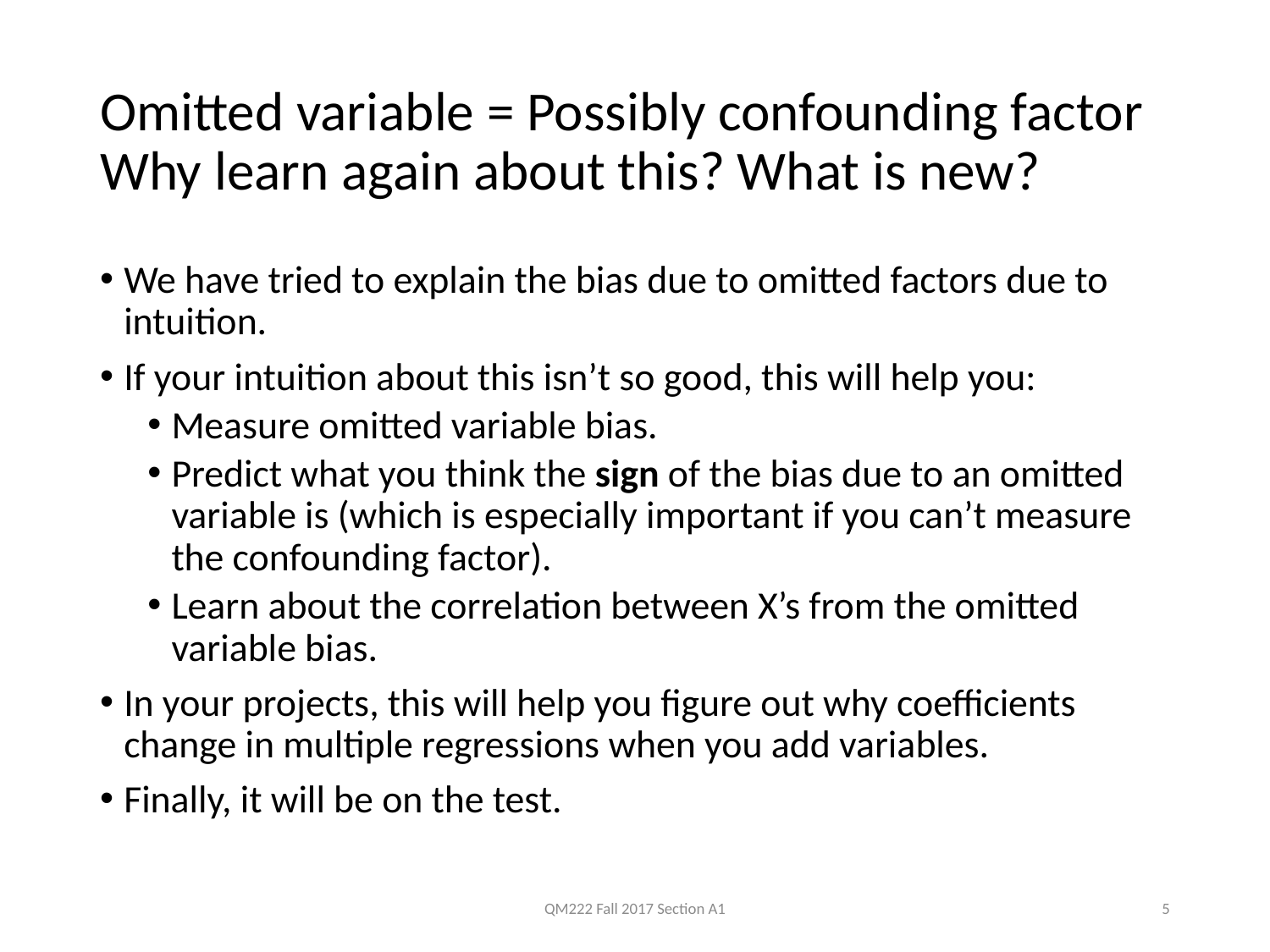

# Omitted variable = Possibly confounding factor Why learn again about this? What is new?
We have tried to explain the bias due to omitted factors due to intuition.
If your intuition about this isn’t so good, this will help you:
Measure omitted variable bias.
Predict what you think the sign of the bias due to an omitted variable is (which is especially important if you can’t measure the confounding factor).
Learn about the correlation between X’s from the omitted variable bias.
In your projects, this will help you figure out why coefficients change in multiple regressions when you add variables.
Finally, it will be on the test.
QM222 Fall 2017 Section A1
5